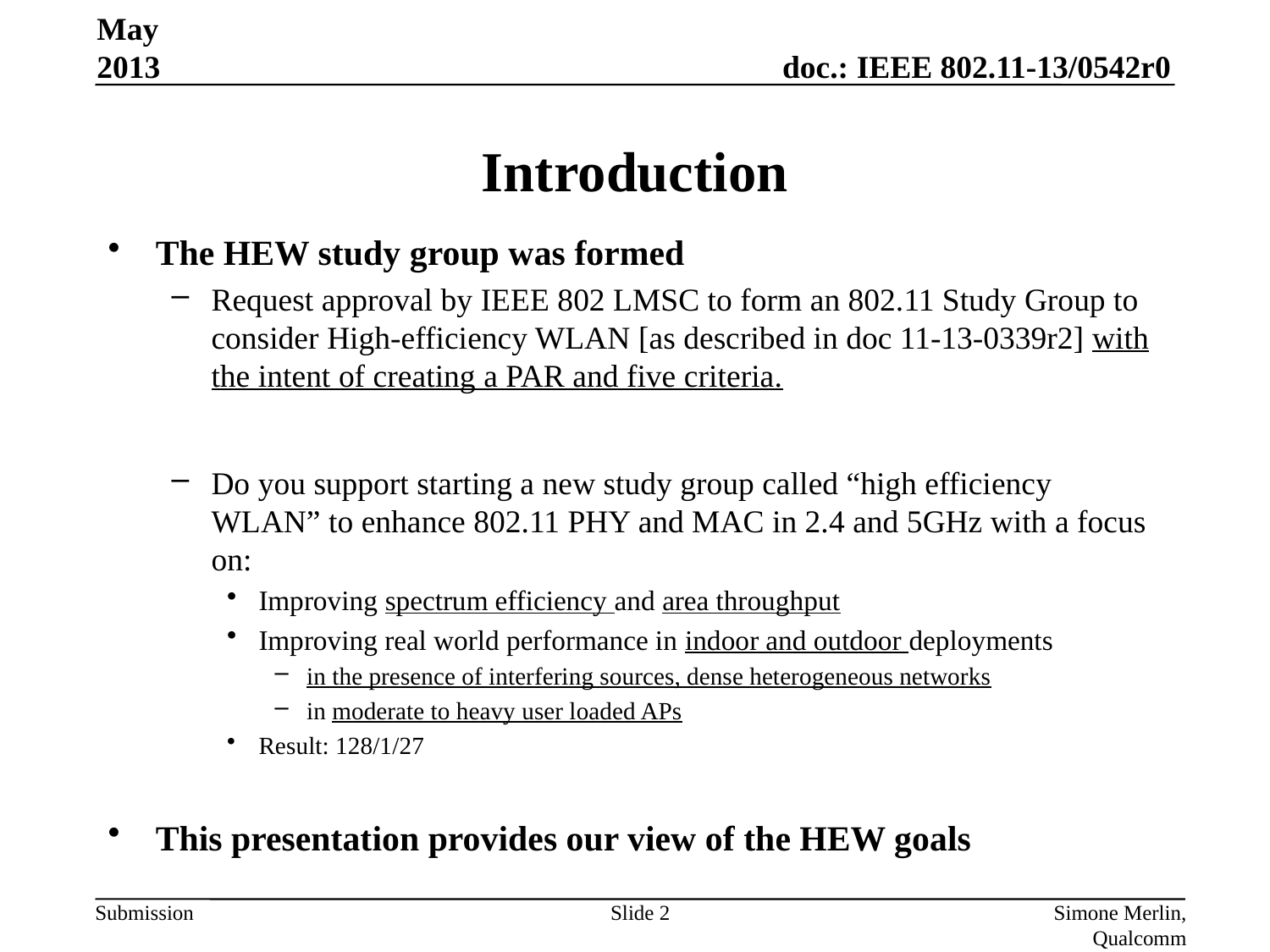

May 2013
# Introduction
The HEW study group was formed
Request approval by IEEE 802 LMSC to form an 802.11 Study Group to consider High-efficiency WLAN [as described in doc 11-13-0339r2] with the intent of creating a PAR and five criteria.

Do you support starting a new study group called “high efficiency WLAN” to enhance 802.11 PHY and MAC in 2.4 and 5GHz with a focus on:
Improving spectrum efficiency and area throughput
Improving real world performance in indoor and outdoor deployments
in the presence of interfering sources, dense heterogeneous networks
in moderate to heavy user loaded APs
Result: 128/1/27

This presentation provides our view of the HEW goals

Slide 2
Simone Merlin, Qualcomm